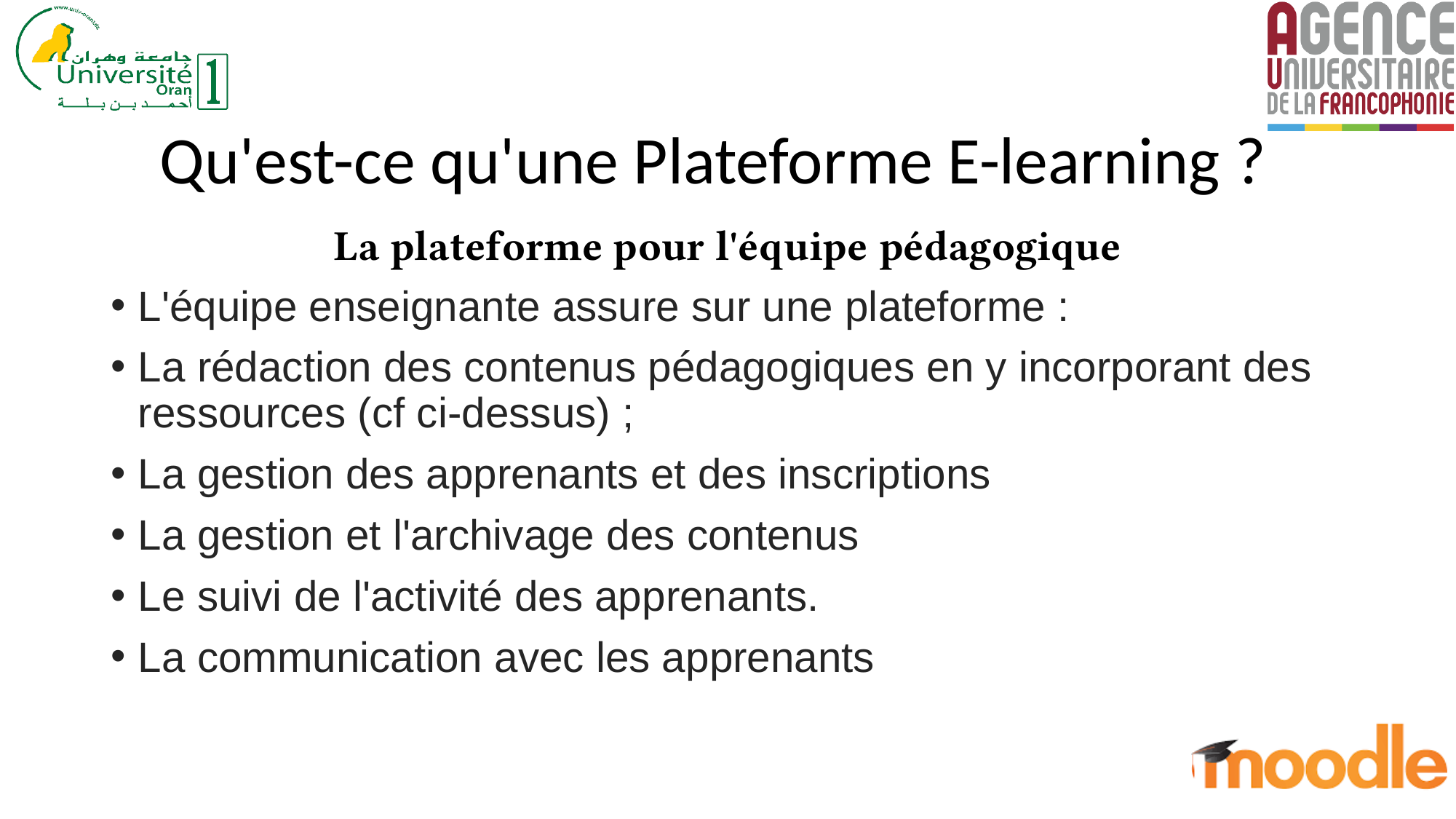

Qu'est-ce qu'une Plateforme E-learning ?
La plateforme pour l'équipe pédagogique
L'équipe enseignante assure sur une plateforme :
La rédaction des contenus pédagogiques en y incorporant des ressources (cf ci-dessus) ;
La gestion des apprenants et des inscriptions
La gestion et l'archivage des contenus
Le suivi de l'activité des apprenants.
La communication avec les apprenants